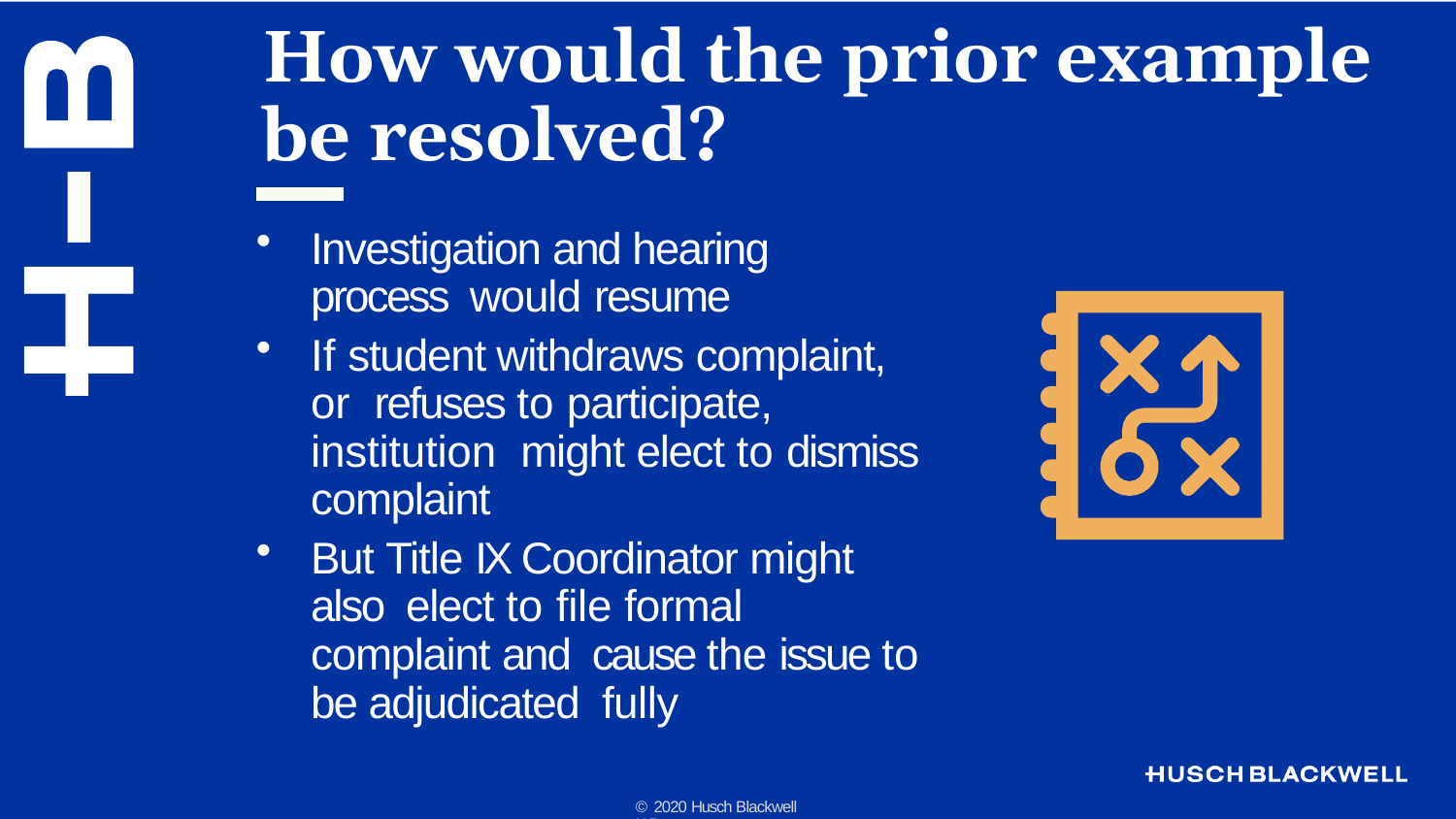

# How would the prior example  be resolved?

Investigation and hearing process  would resume
If student withdraws complaint, or  refuses to participate, institution  might elect to dismiss complaint
But Title IX Coordinator might also  elect to file formal complaint and  cause the issue to be adjudicated  fully

© 2020 Husch Blackwell LLP